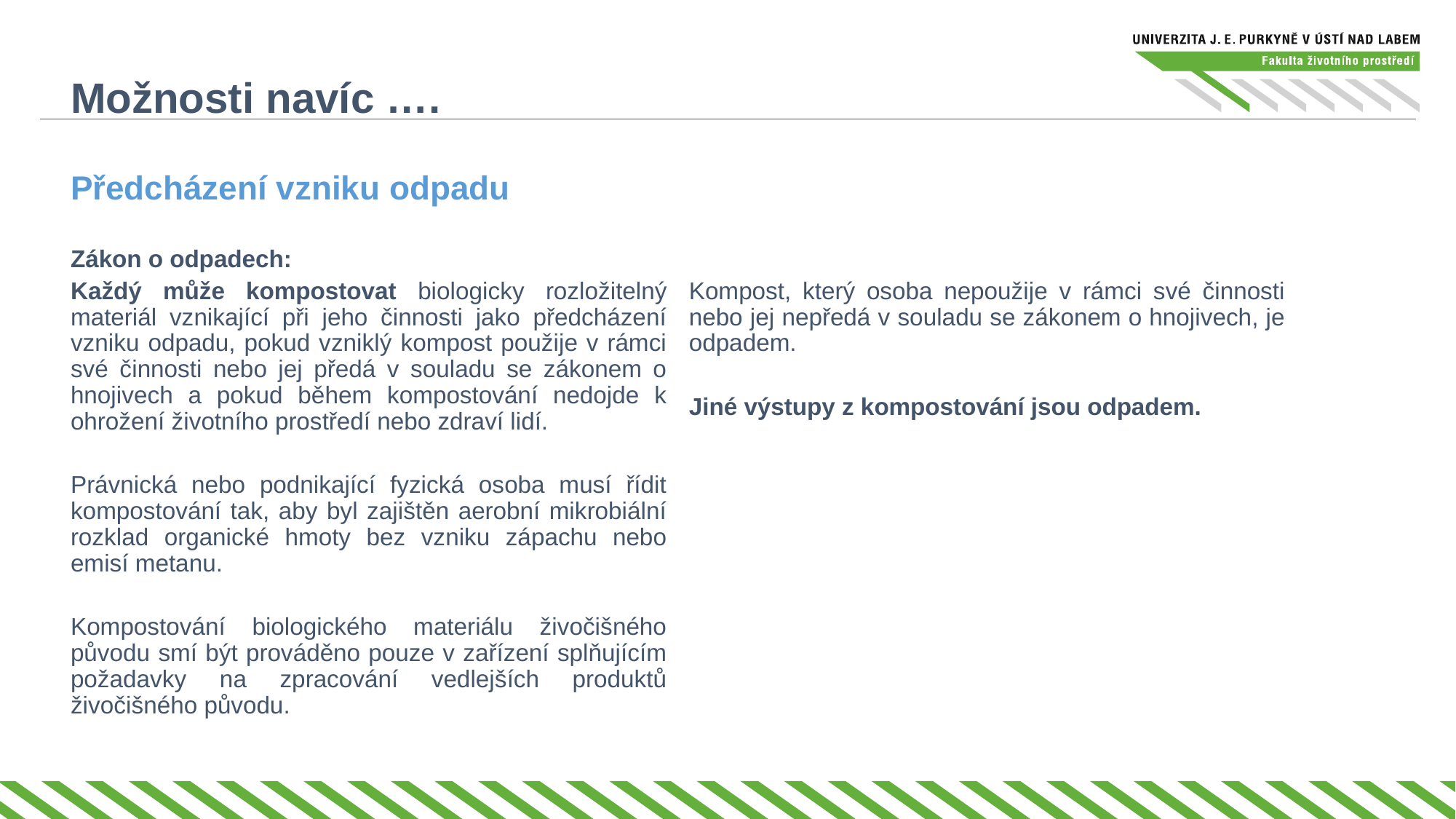

# Možnosti navíc ….
Předcházení vzniku odpadu
Zákon o odpadech:
Každý může kompostovat biologicky rozložitelný materiál vznikající při jeho činnosti jako předcházení vzniku odpadu, pokud vzniklý kompost použije v rámci své činnosti nebo jej předá v souladu se zákonem o hnojivech a pokud během kompostování nedojde k ohrožení životního prostředí nebo zdraví lidí.

Právnická nebo podnikající fyzická osoba musí řídit kompostování tak, aby byl zajištěn aerobní mikrobiální rozklad organické hmoty bez vzniku zápachu nebo emisí metanu.

Kompostování biologického materiálu živočišného původu smí být prováděno pouze v zařízení splňujícím požadavky na zpracování vedlejších produktů živočišného původu.

Kompost, který osoba nepoužije v rámci své činnosti nebo jej nepředá v souladu se zákonem o hnojivech, je odpadem.

Jiné výstupy z kompostování jsou odpadem.